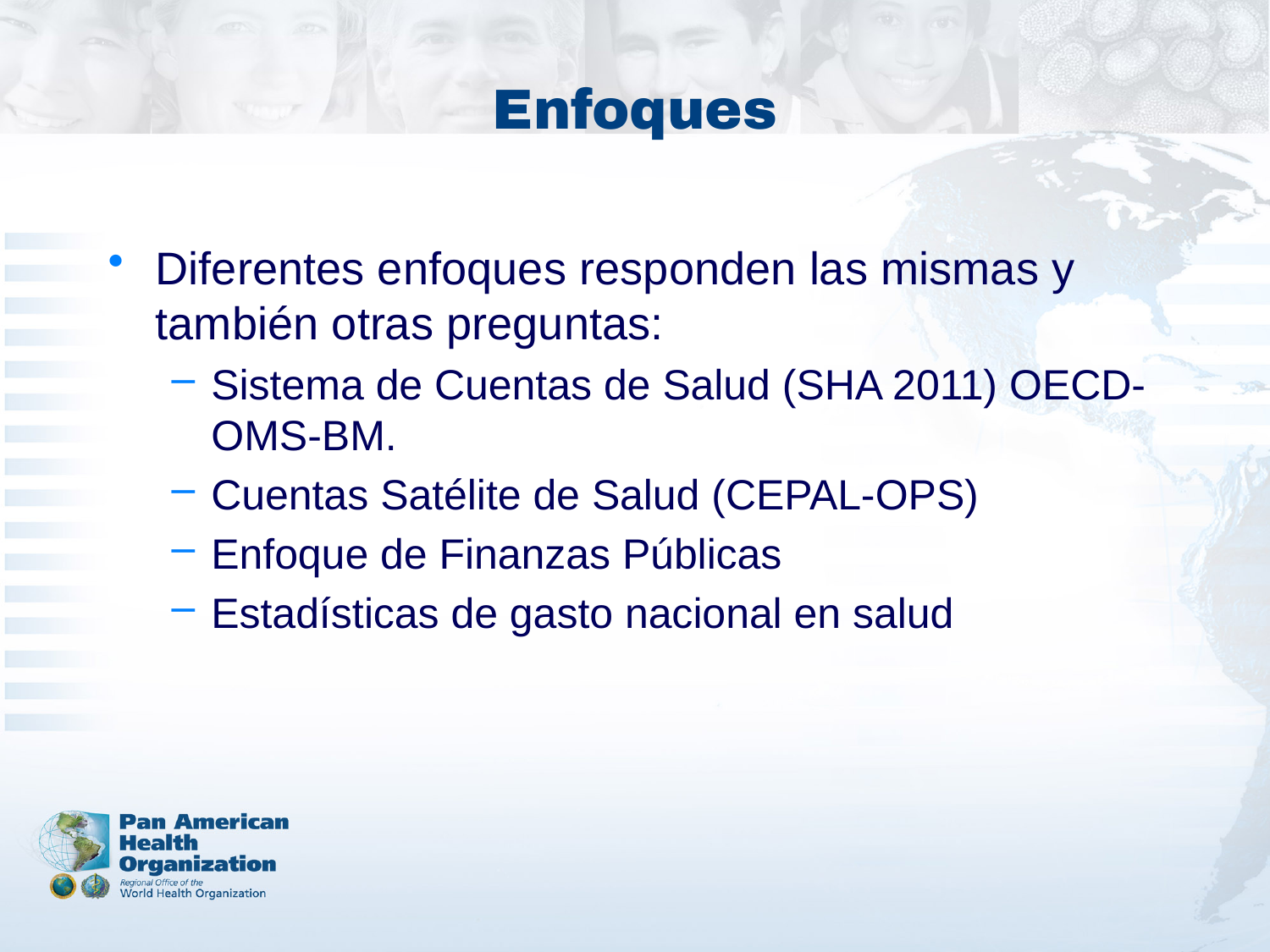

# Enfoques
Diferentes enfoques responden las mismas y también otras preguntas:
Sistema de Cuentas de Salud (SHA 2011) OECD-OMS-BM.
Cuentas Satélite de Salud (CEPAL-OPS)
Enfoque de Finanzas Públicas
Estadísticas de gasto nacional en salud